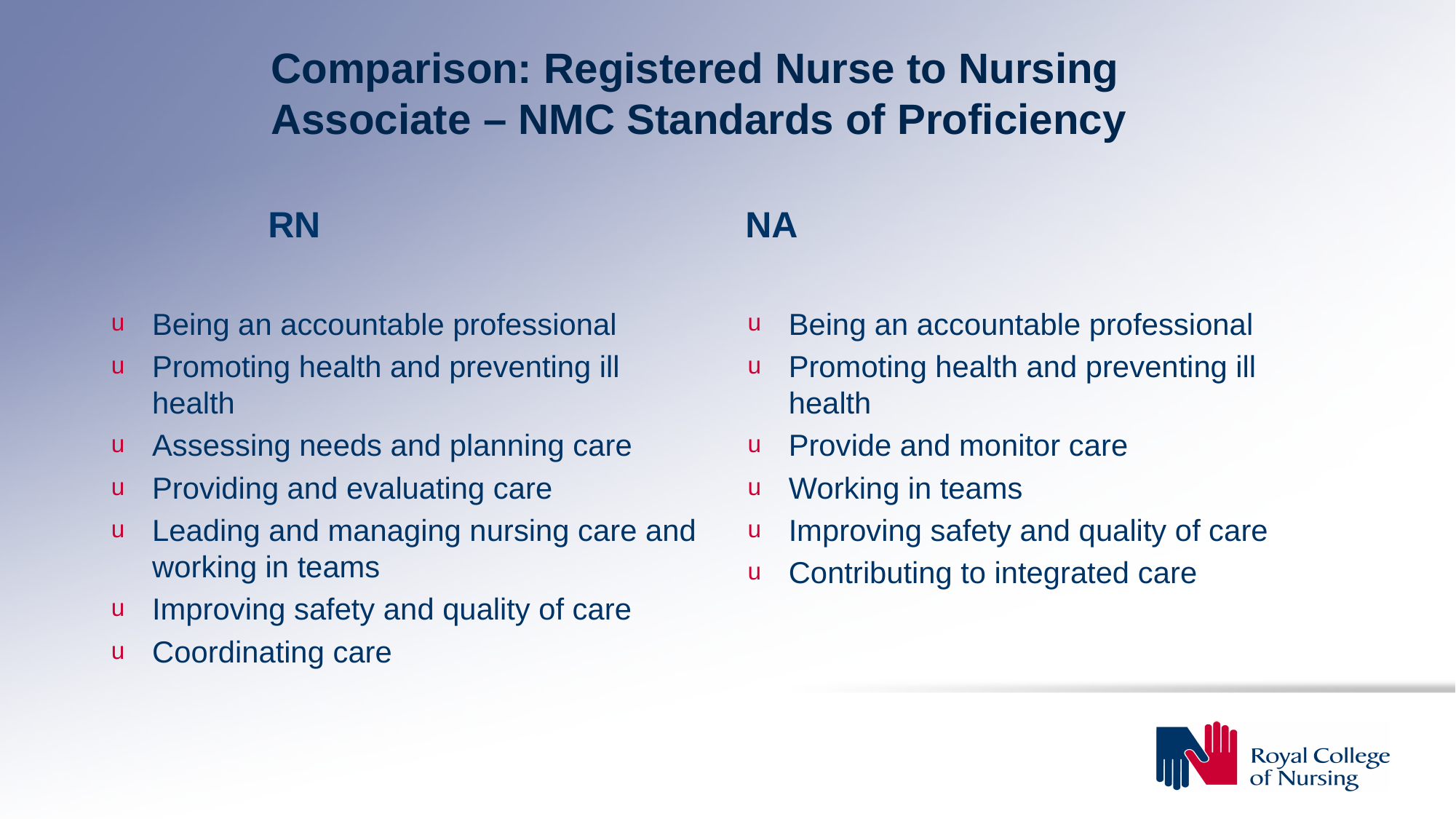

# Comparison: Registered Nurse to Nursing Associate – NMC Standards of Proficiency
RN
NA
Being an accountable professional
Promoting health and preventing ill health
Assessing needs and planning care
Providing and evaluating care
Leading and managing nursing care and working in teams
Improving safety and quality of care
Coordinating care

Being an accountable professional
Promoting health and preventing ill health
Provide and monitor care
Working in teams
Improving safety and quality of care
Contributing to integrated care